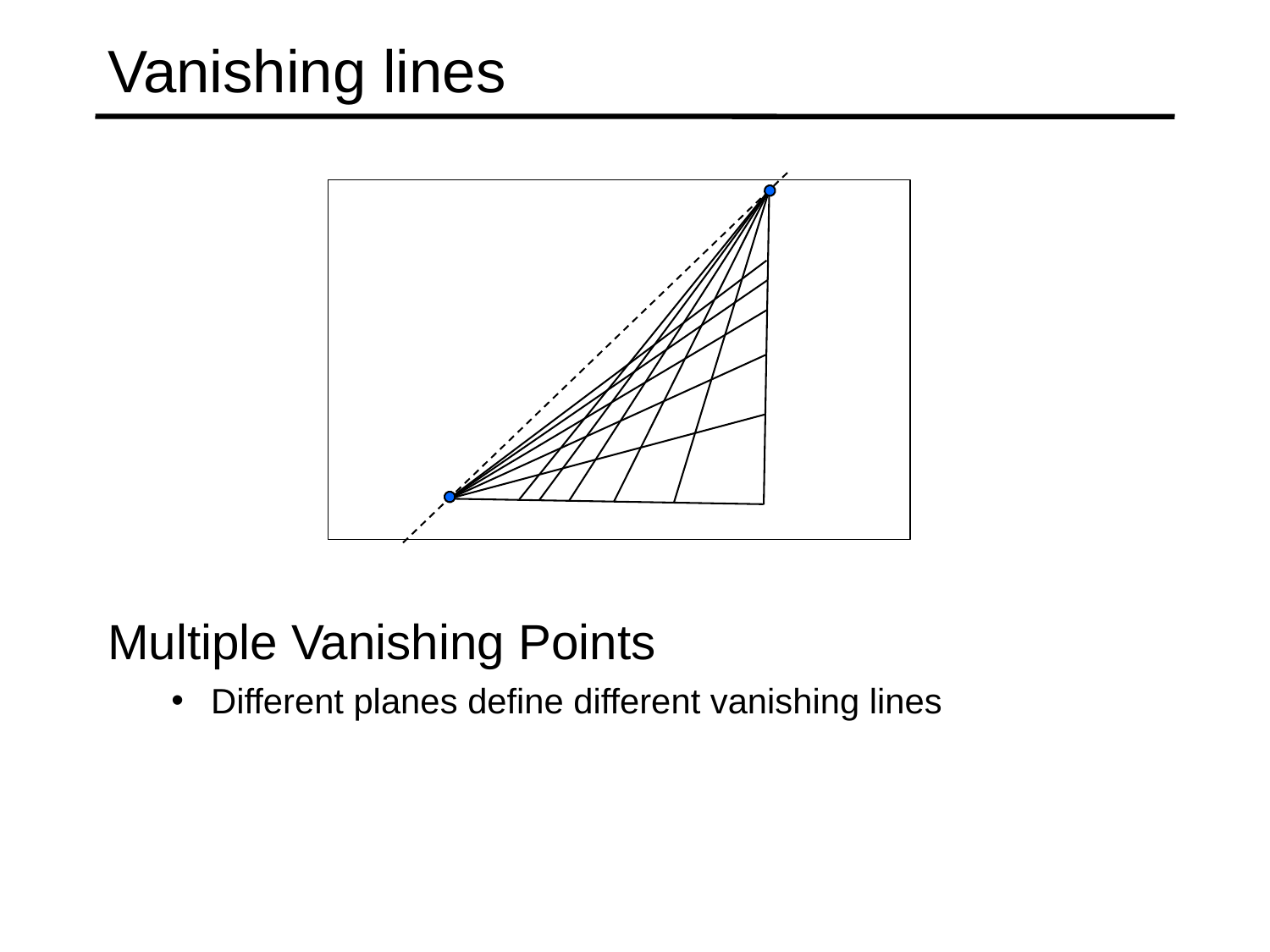

# Vanishing lines

Multiple Vanishing Points
Different planes define different vanishing lines